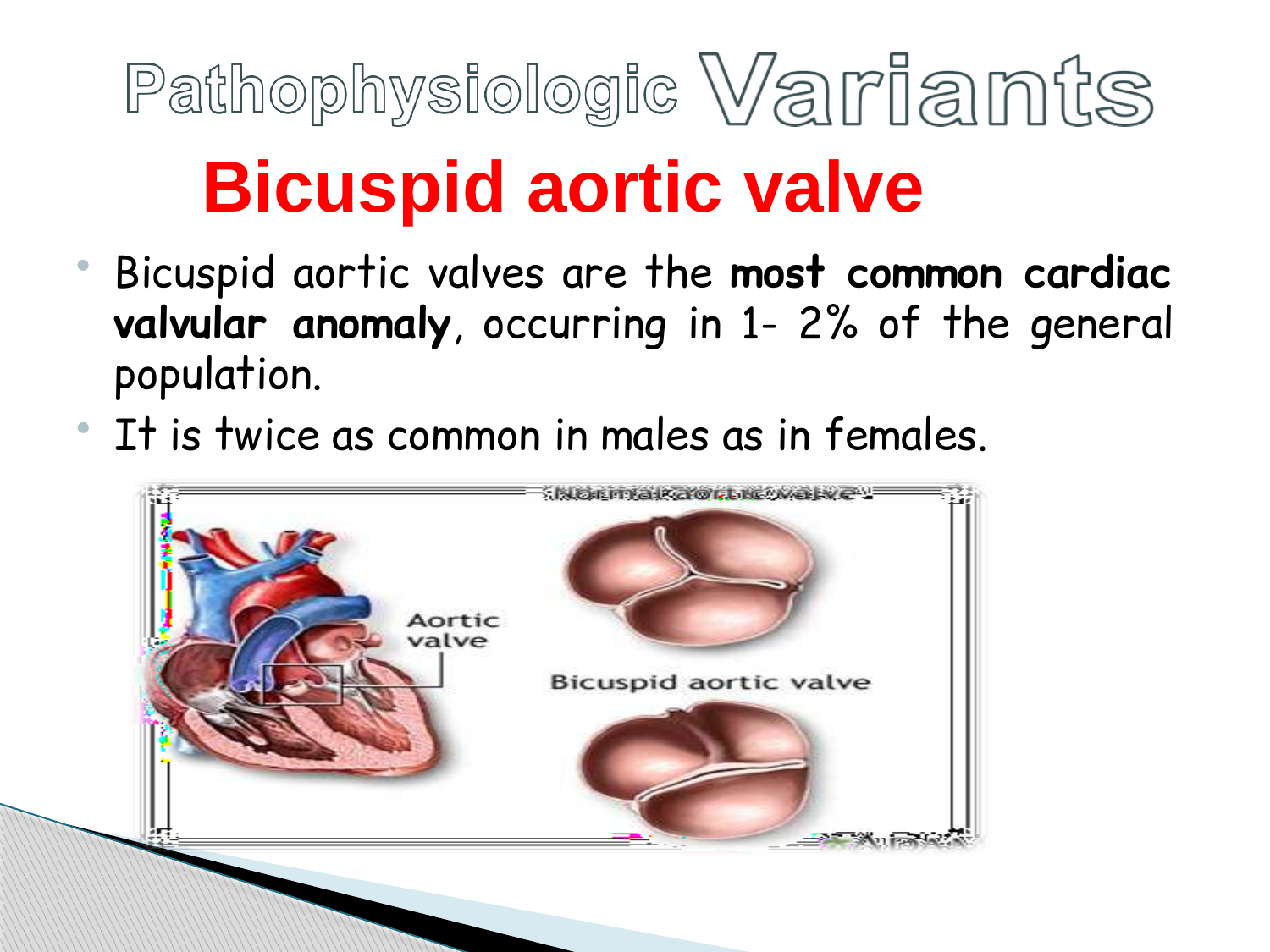

# Bicuspid aortic valve
Bicuspid aortic valves are the most common cardiac  valvular anomaly, occurring in 1- 2% of the general  population.
It is twice as common in males as in females.